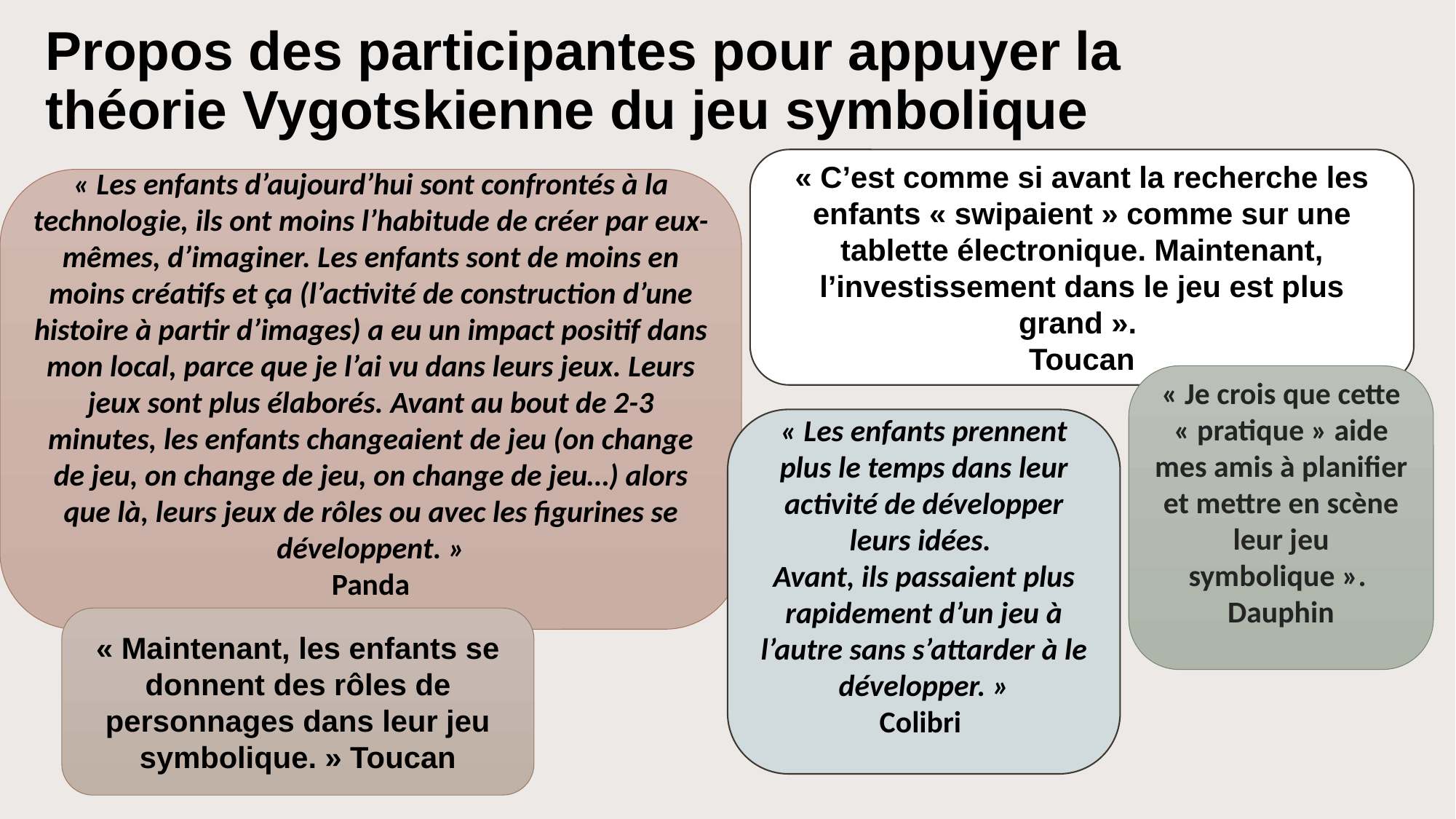

# Propos des participantes pour appuyer la théorie Vygotskienne du jeu symbolique
« C’est comme si avant la recherche les enfants « swipaient » comme sur une tablette électronique. Maintenant, l’investissement dans le jeu est plus grand ».
Toucan
« Les enfants d’aujourd’hui sont confrontés à la technologie, ils ont moins l’habitude de créer par eux-mêmes, d’imaginer. Les enfants sont de moins en moins créatifs et ça (l’activité de construction d’une histoire à partir d’images) a eu un impact positif dans mon local, parce que je l’ai vu dans leurs jeux. Leurs jeux sont plus élaborés. Avant au bout de 2-3 minutes, les enfants changeaient de jeu (on change de jeu, on change de jeu, on change de jeu…) alors que là, leurs jeux de rôles ou avec les figurines se développent. »
Panda

« Je crois que cette « pratique » aide mes amis à planifier et mettre en scène leur jeu symbolique ».
Dauphin

« Les enfants prennent plus le temps dans leur activité de développer leurs idées.
Avant, ils passaient plus rapidement d’un jeu à l’autre sans s’attarder à le développer. »
Colibri

« Maintenant, les enfants se donnent des rôles de personnages dans leur jeu symbolique. » Toucan